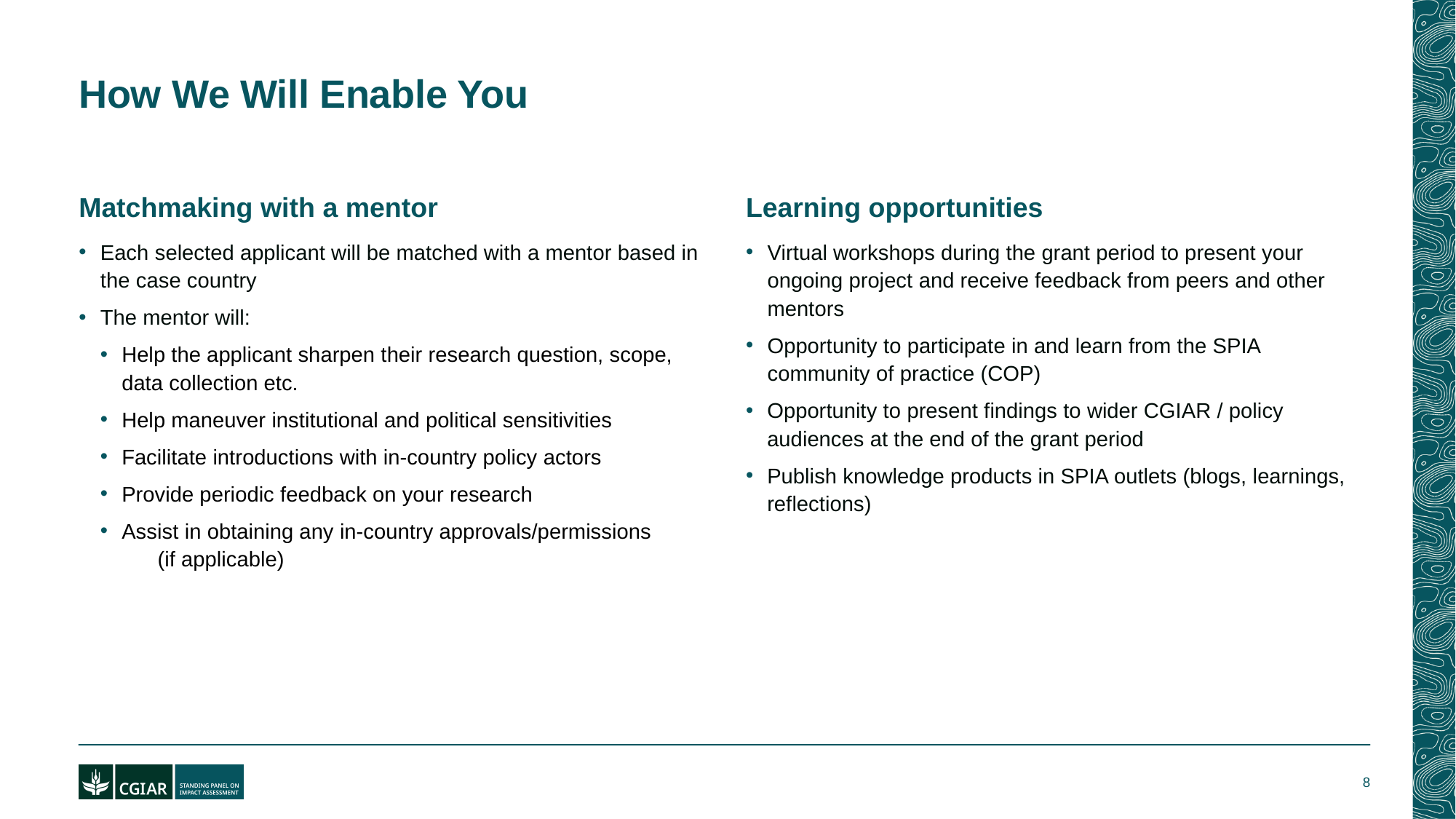

# How We Will Enable You

Matchmaking with a mentor
Each selected applicant will be matched with a mentor based in the case country
The mentor will:
Help the applicant sharpen their research question, scope, data collection etc.
Help maneuver institutional and political sensitivities
Facilitate introductions with in-country policy actors
Provide periodic feedback on your research
Assist in obtaining any in-country approvals/permissions               (if applicable)

Learning opportunities
Virtual workshops during the grant period to present your ongoing project and receive feedback from peers and other mentors
Opportunity to participate in and learn from the SPIA community of practice (COP)
Opportunity to present findings to wider CGIAR / policy audiences at the end of the grant period
Publish knowledge products in SPIA outlets (blogs, learnings, reflections)